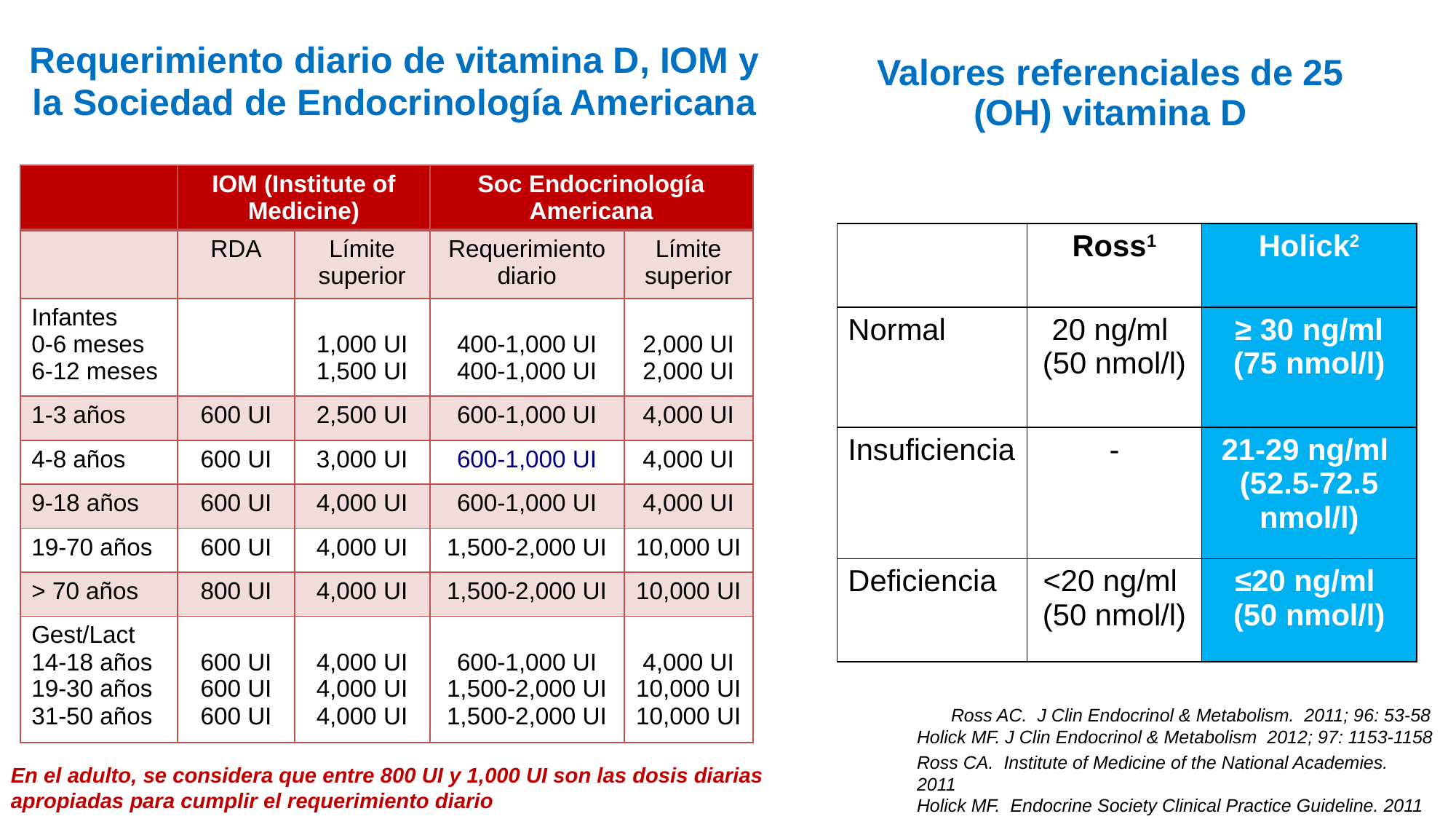

Requerimiento diario de vitamina D, IOM y la Sociedad de Endocrinología Americana
Valores referenciales de 25 (OH) vitamina D
|  | IOM (Institute of Medicine) |  | Soc Endocrinología Americana |  |
| --- | --- | --- | --- | --- |
|  | RDA | Límite superior | Requerimiento diario | Límite superior |
| Infantes 0-6 meses 6-12 meses |  | 1,000 UI 1,500 UI | 400-1,000 UI 400-1,000 UI | 2,000 UI 2,000 UI |
| 1-3 años | 600 UI | 2,500 UI | 600-1,000 UI | 4,000 UI |
| 4-8 años | 600 UI | 3,000 UI | 600-1,000 UI | 4,000 UI |
| 9-18 años | 600 UI | 4,000 UI | 600-1,000 UI | 4,000 UI |
| 19-70 años | 600 UI | 4,000 UI | 1,500-2,000 UI | 10,000 UI |
| > 70 años | 800 UI | 4,000 UI | 1,500-2,000 UI | 10,000 UI |
| Gest/Lact 14-18 años 19-30 años 31-50 años | 600 UI 600 UI 600 UI | 4,000 UI 4,000 UI 4,000 UI | 600-1,000 UI 1,500-2,000 UI 1,500-2,000 UI | 4,000 UI 10,000 UI 10,000 UI |
|  | Ross1 | Holick2 |
| --- | --- | --- |
| Normal | 20 ng/ml (50 nmol/l) | ≥ 30 ng/ml (75 nmol/l) |
| Insuficiencia | - | 21-29 ng/ml (52.5-72.5 nmol/l) |
| Deficiencia | <20 ng/ml (50 nmol/l) | ≤20 ng/ml (50 nmol/l) |
Ross AC.  J Clin Endocrinol & Metabolism.  2011; 96: 53-58
Holick MF. J Clin Endocrinol & Metabolism  2012; 97: 1153-1158
Ross CA.  Institute of Medicine of the National Academies.  2011
Holick MF.  Endocrine Society Clinical Practice Guideline. 2011
En el adulto, se considera que entre 800 UI y 1,000 UI son las dosis diarias apropiadas para cumplir el requerimiento diario